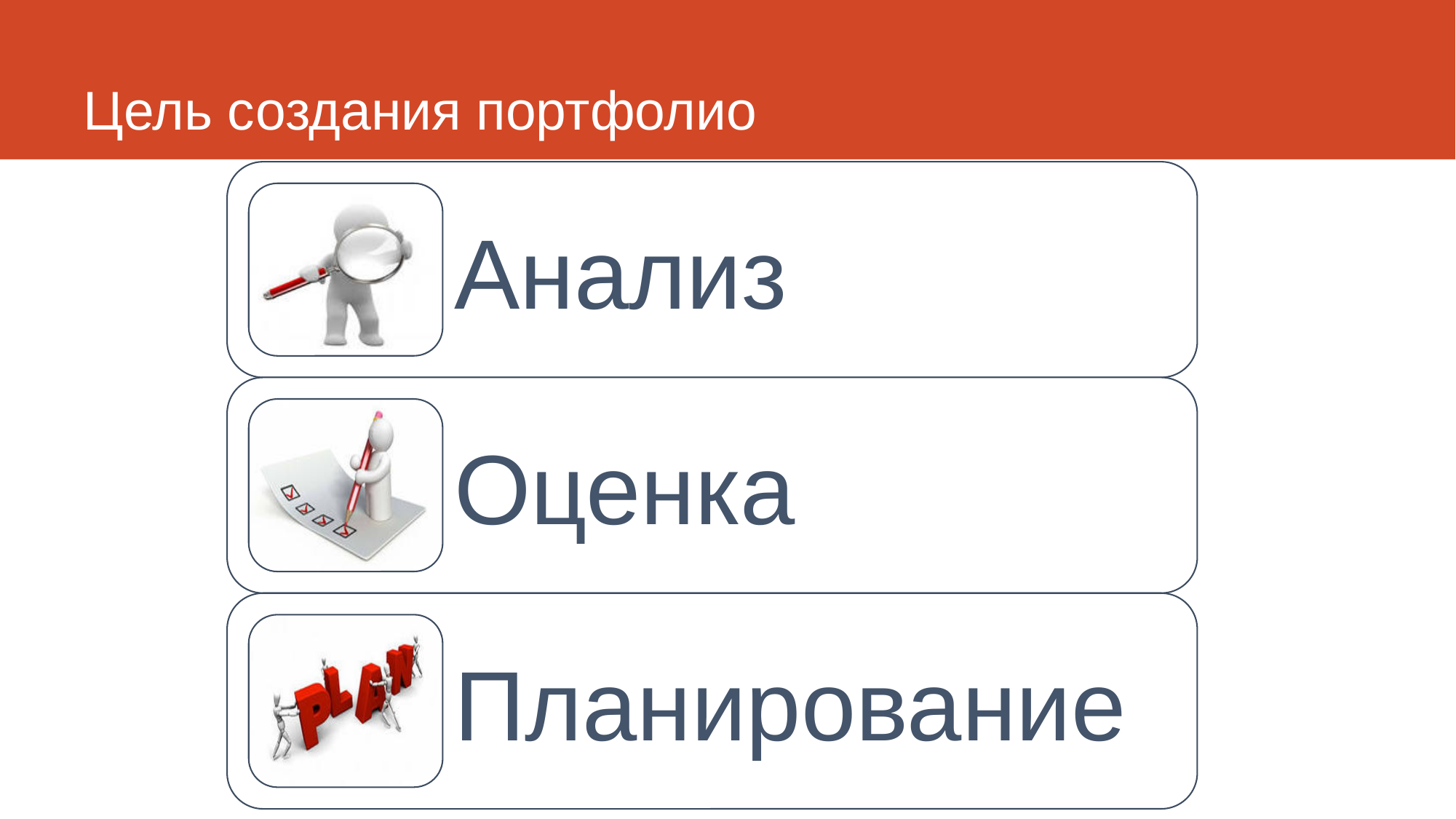

# Цель создания портфолио
Анализ
Оценка
Планирование